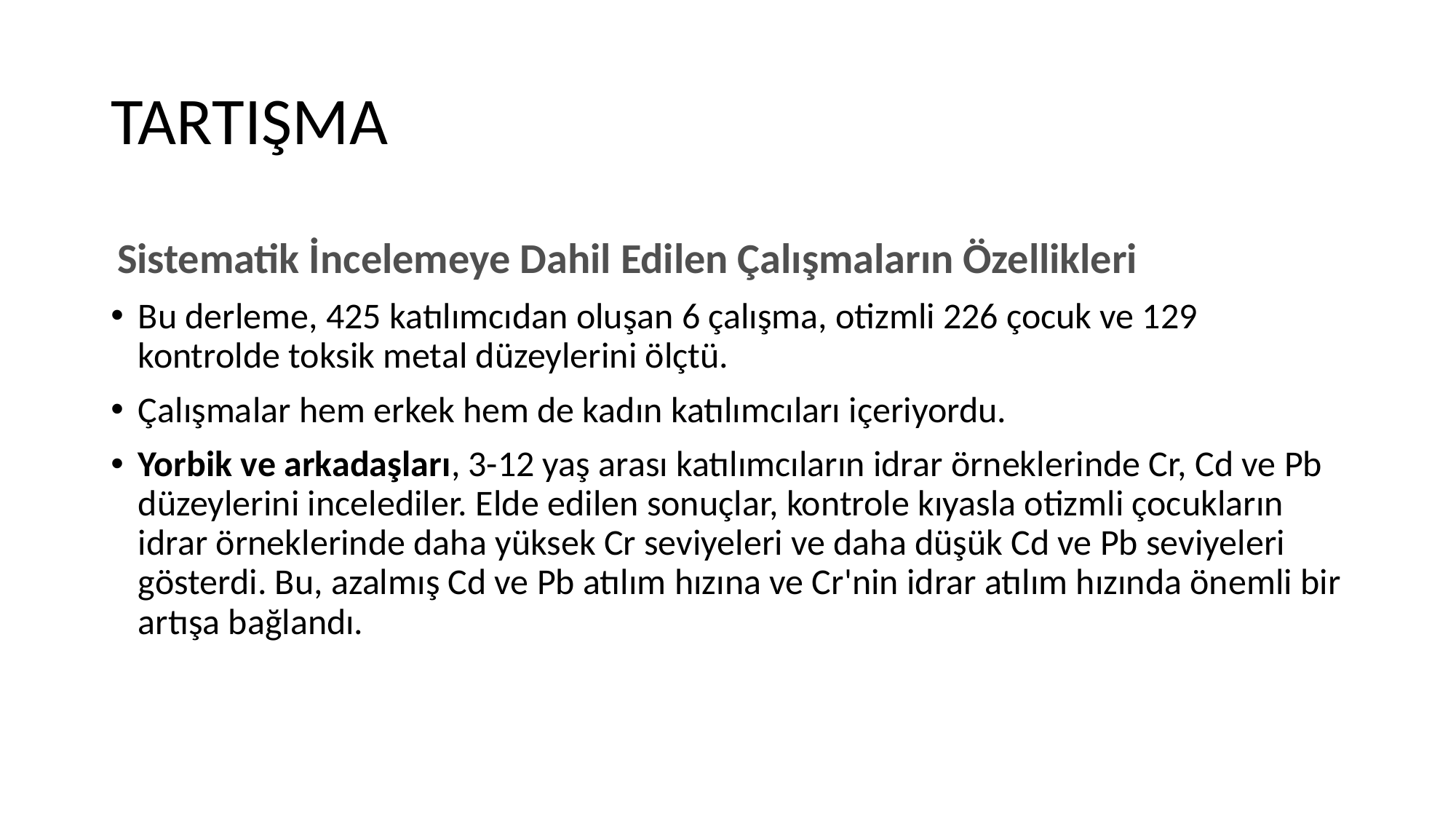

# TARTIŞMA
 Sistematik İncelemeye Dahil Edilen Çalışmaların Özellikleri
Bu derleme, 425 katılımcıdan oluşan 6 çalışma, otizmli 226 çocuk ve 129 kontrolde toksik metal düzeylerini ölçtü.
Çalışmalar hem erkek hem de kadın katılımcıları içeriyordu.
Yorbik ve arkadaşları, 3-12 yaş arası katılımcıların idrar örneklerinde Cr, Cd ve Pb düzeylerini incelediler. Elde edilen sonuçlar, kontrole kıyasla otizmli çocukların idrar örneklerinde daha yüksek Cr seviyeleri ve daha düşük Cd ve Pb seviyeleri gösterdi. Bu, azalmış Cd ve Pb atılım hızına ve Cr'nin idrar atılım hızında önemli bir artışa bağlandı.